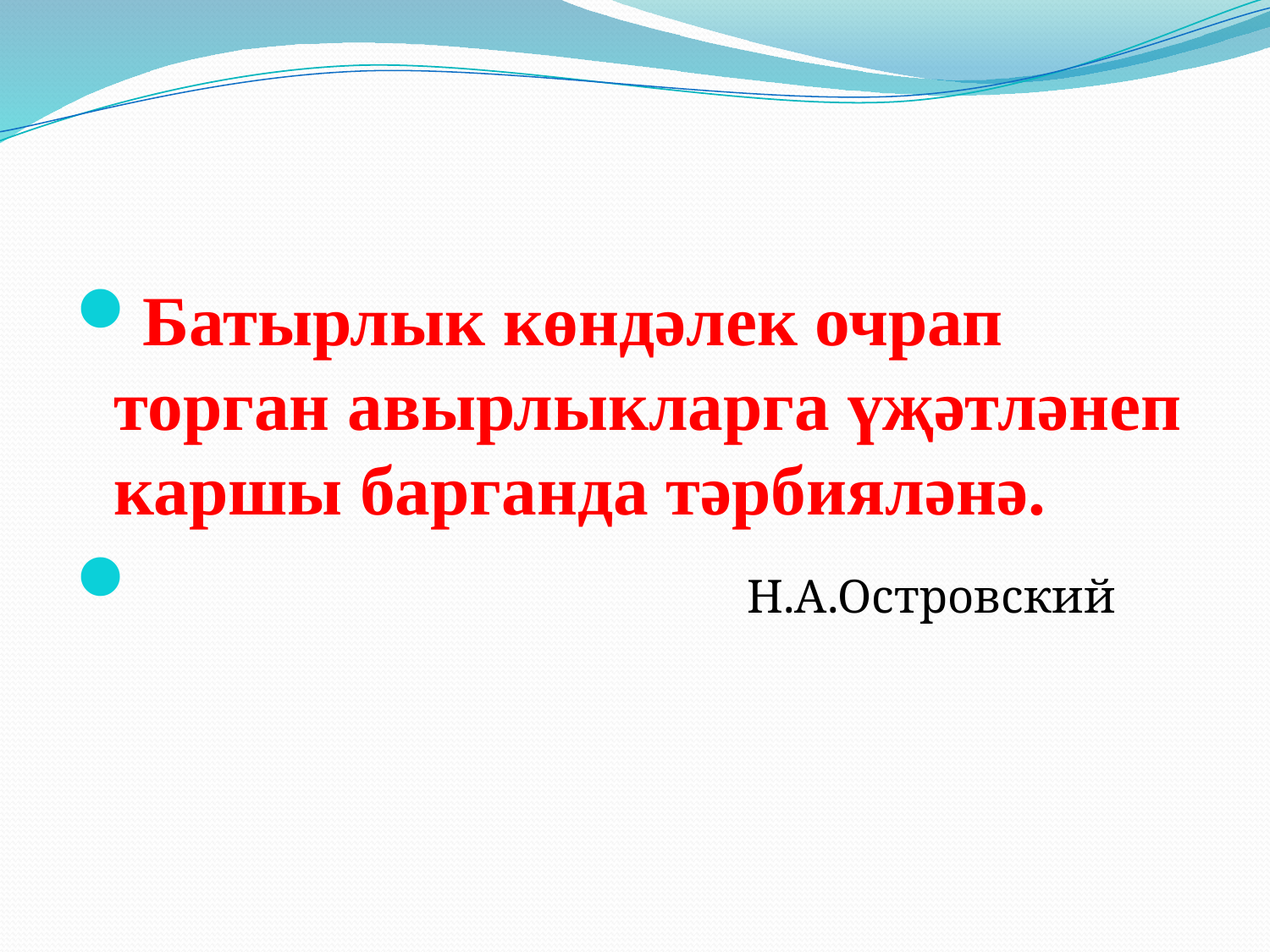

Батырлык көндәлек очрап торган авырлыкларга үҗәтләнеп каршы барганда тәрбияләнә.
                                                  Н.А.Островский